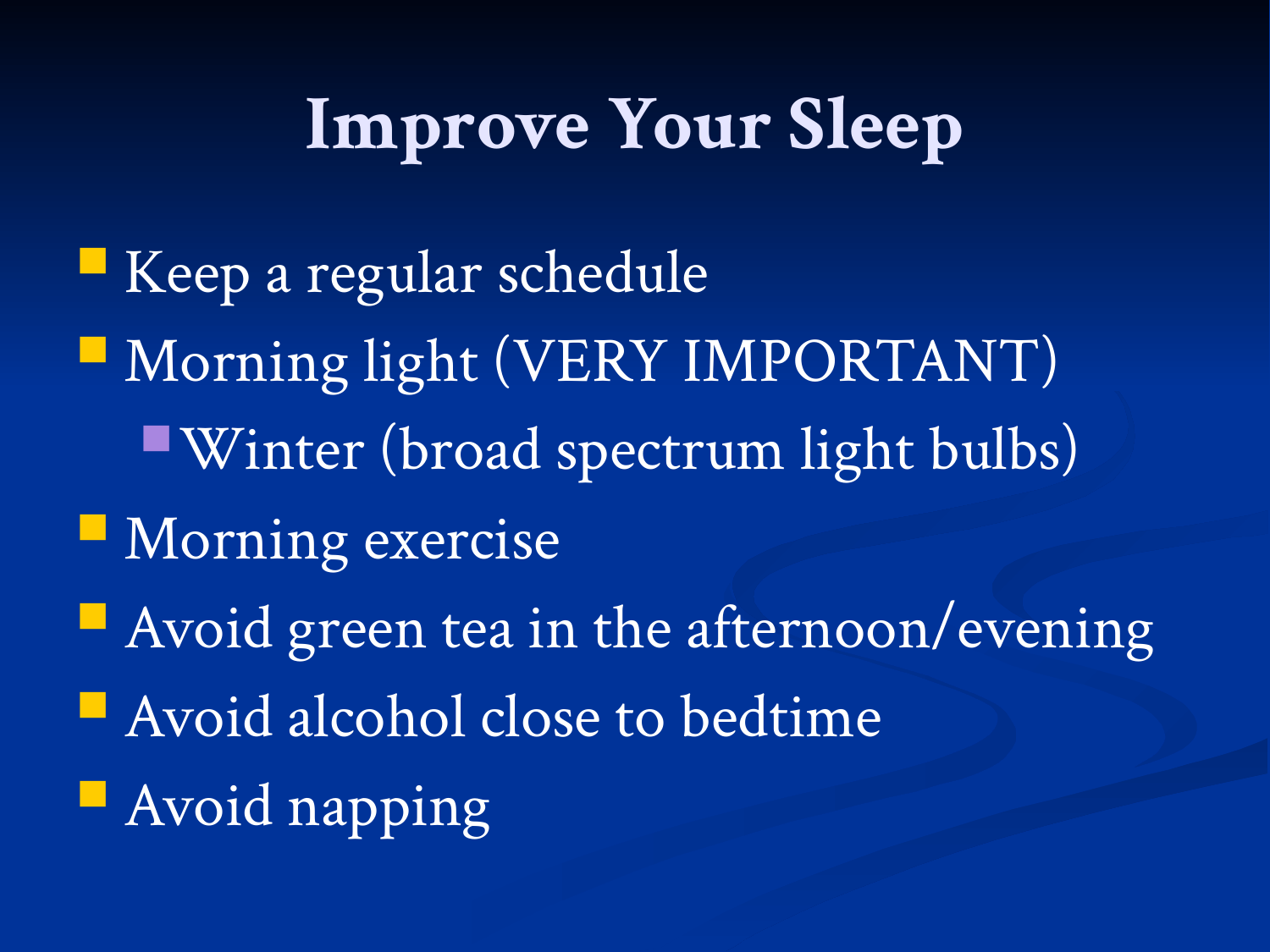

# Improve Your Sleep
Keep a regular schedule
Morning light (VERY IMPORTANT)
Winter (broad spectrum light bulbs)
Morning exercise
Avoid green tea in the afternoon/evening
Avoid alcohol close to bedtime
Avoid napping